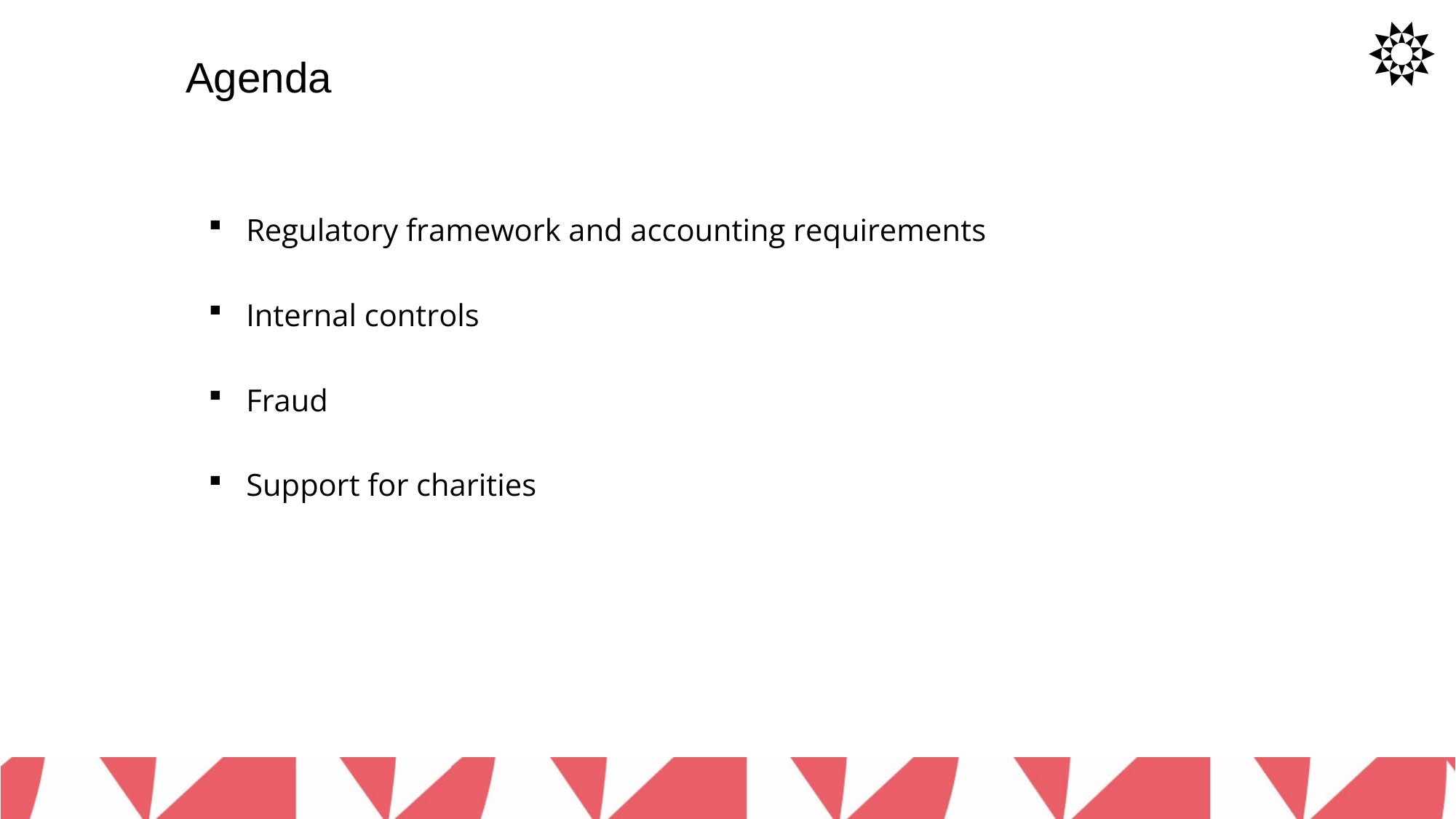

Agenda

Regulatory framework and accounting requirements

Internal controls

Fraud

Support for charities
3